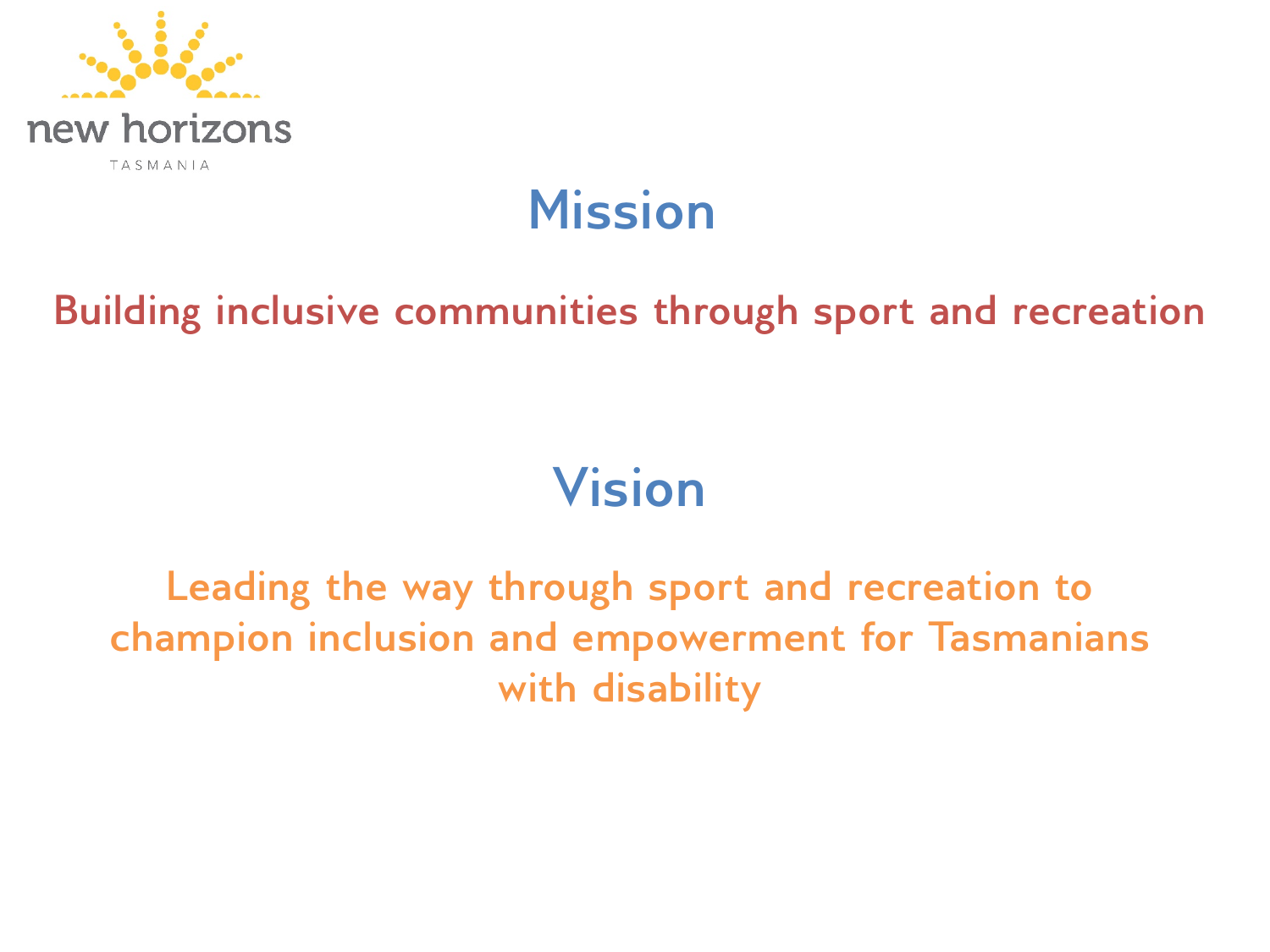

Mission
Building inclusive communities through sport and recreation
Vision
Leading the way through sport and recreation to champion inclusion and empowerment for Tasmanians with disability